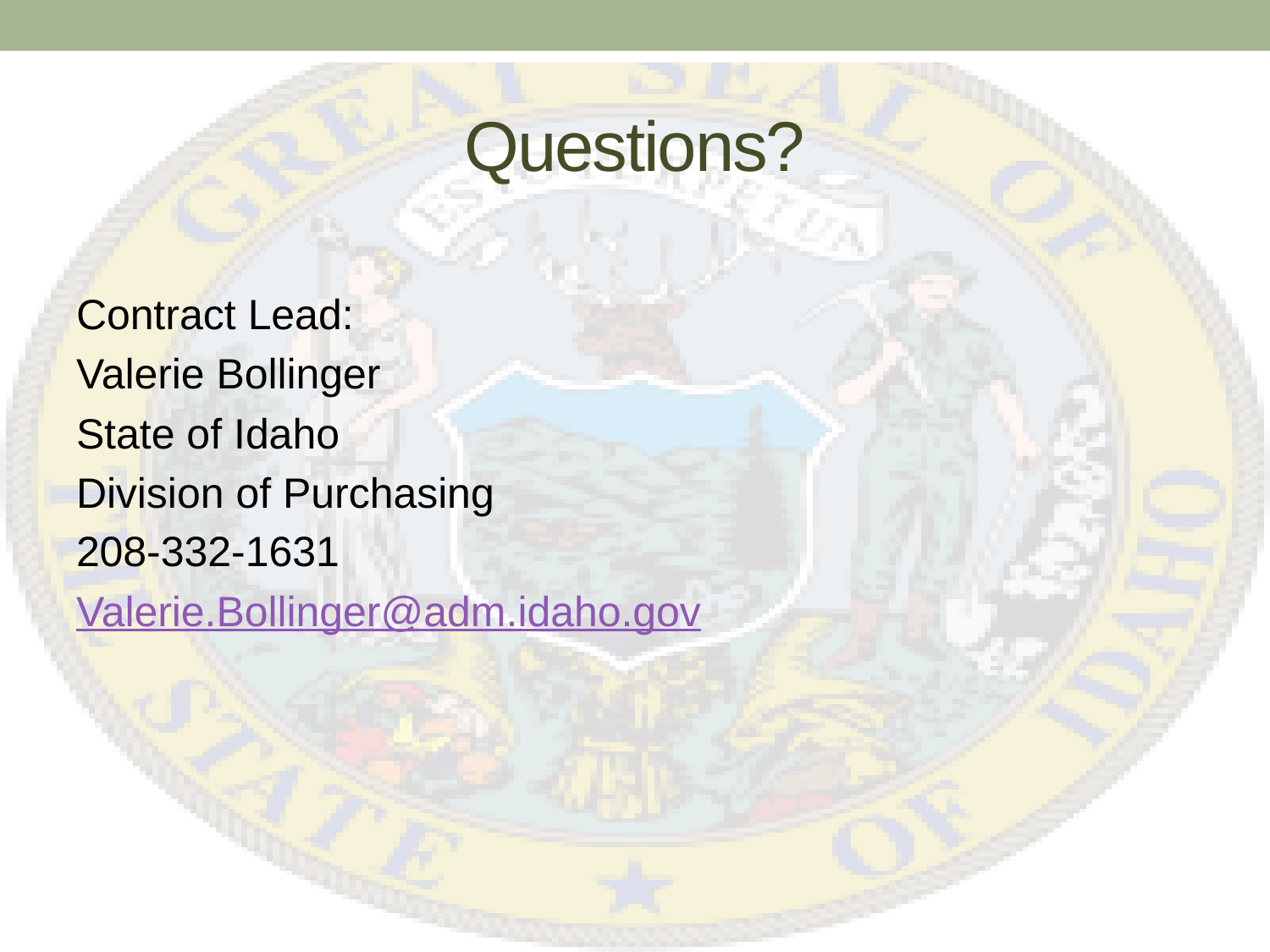

# Questions?

Contract Lead:
Valerie Bollinger
State of Idaho
Division of Purchasing
208-332-1631
Valerie.Bollinger@adm.idaho.gov